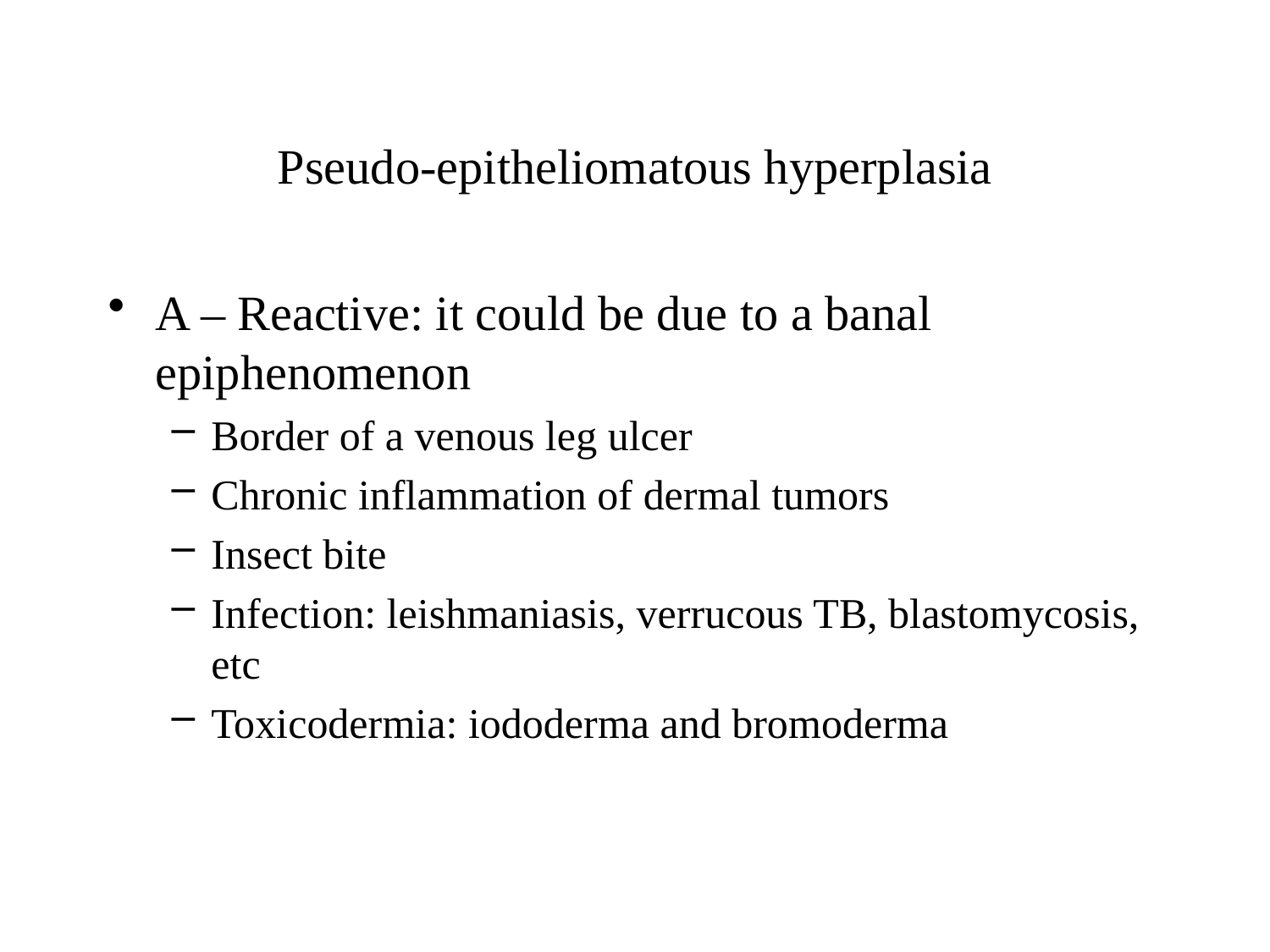

# Pseudo-epitheliomatous hyperplasia
A – Reactive: it could be due to a banal epiphenomenon
Border of a venous leg ulcer
Chronic inflammation of dermal tumors
Insect bite
Infection: leishmaniasis, verrucous TB, blastomycosis, etc
Toxicodermia: iododerma and bromoderma